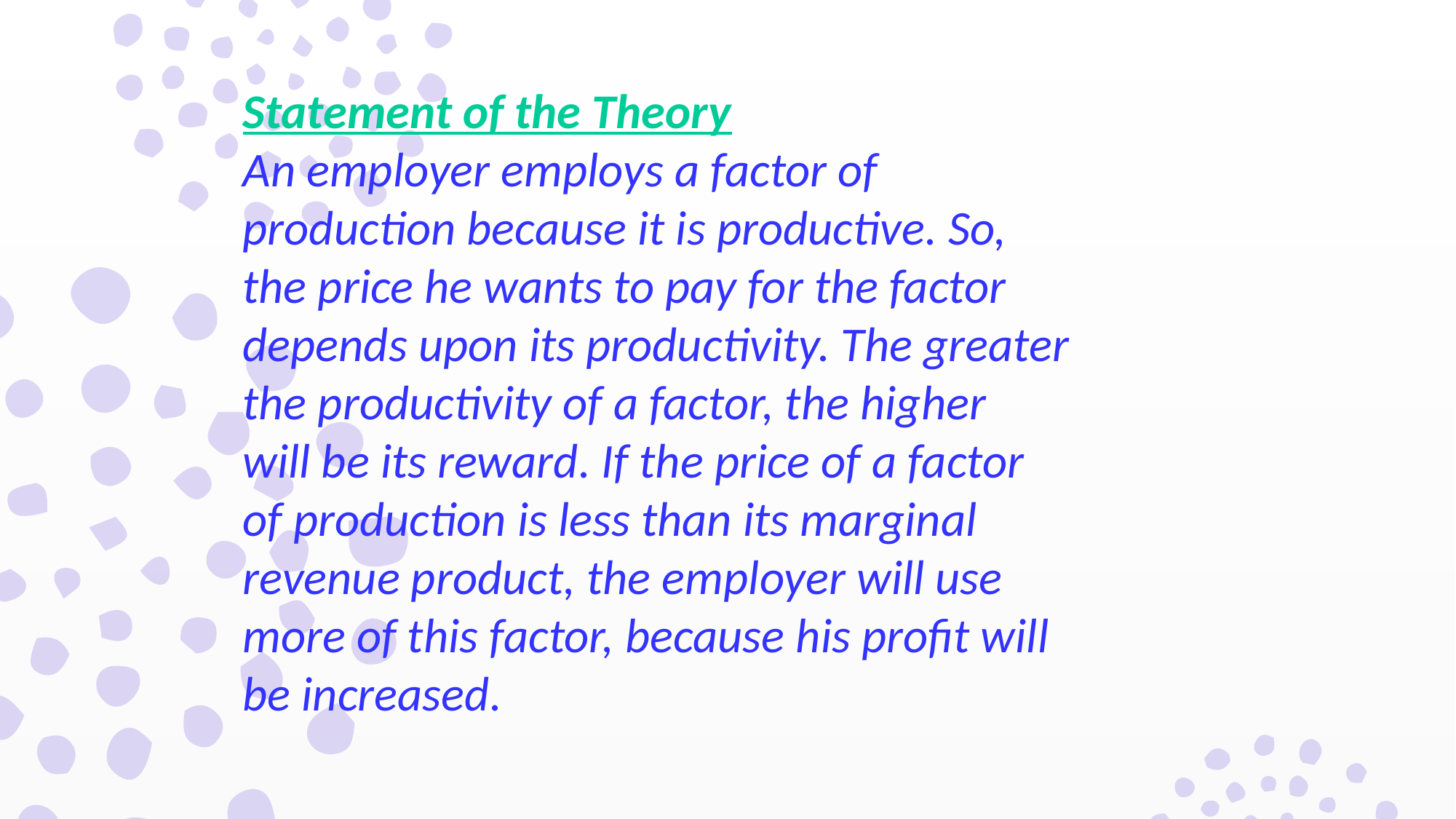

Statement of the Theory
An employer employs a factor of
production because it is productive. So,
the price he wants to pay for the factor
depends upon its productivity. The greater
the productivity of a factor, the higher
will be its reward. If the price of a factor
of production is less than its marginal
revenue product, the employer will use
more of this factor, because his profit will
be increased.